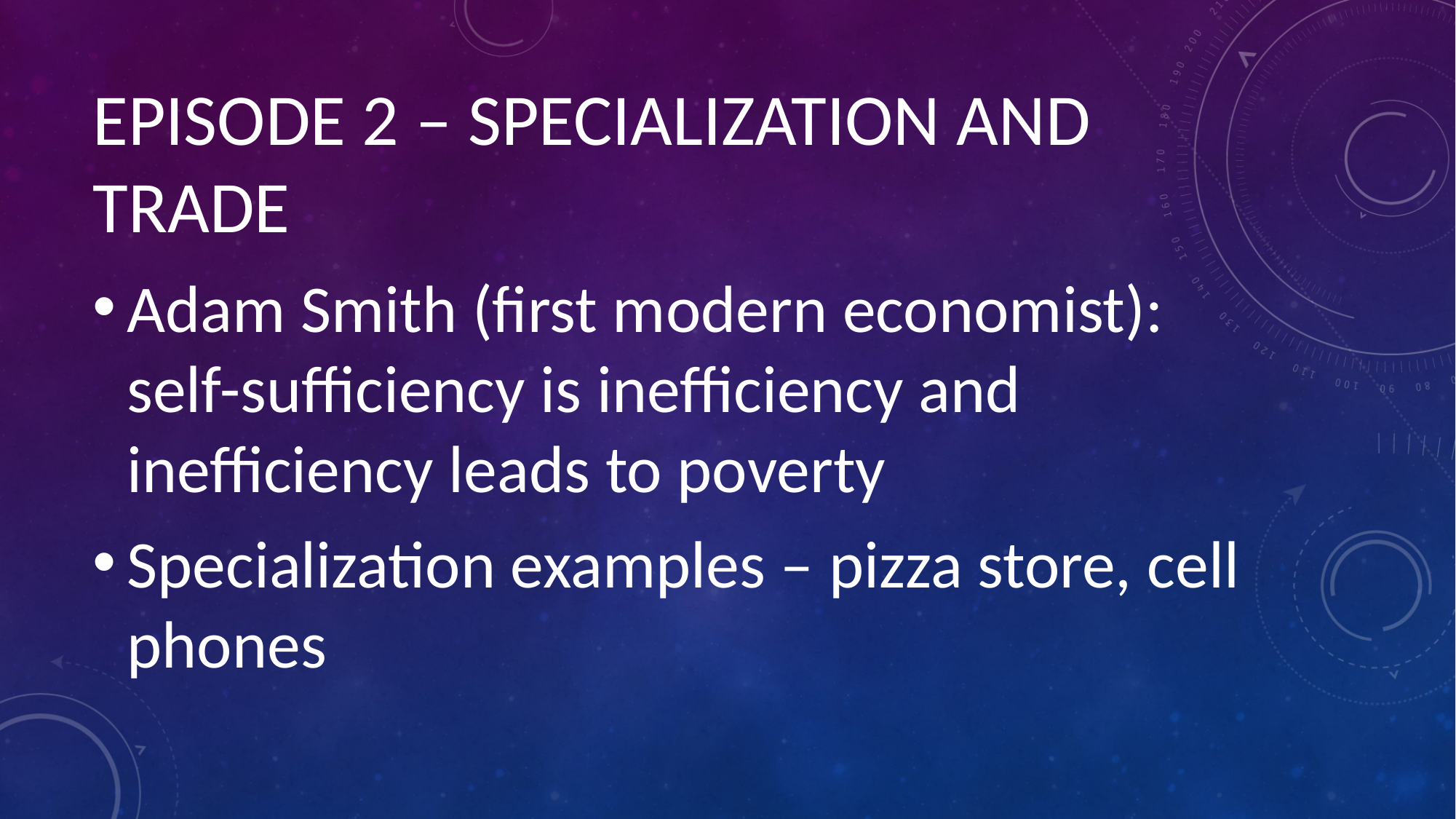

# Episode 2 – Specialization and Trade
Adam Smith (first modern economist): self-sufficiency is inefficiency and inefficiency leads to poverty
Specialization examples – pizza store, cell phones